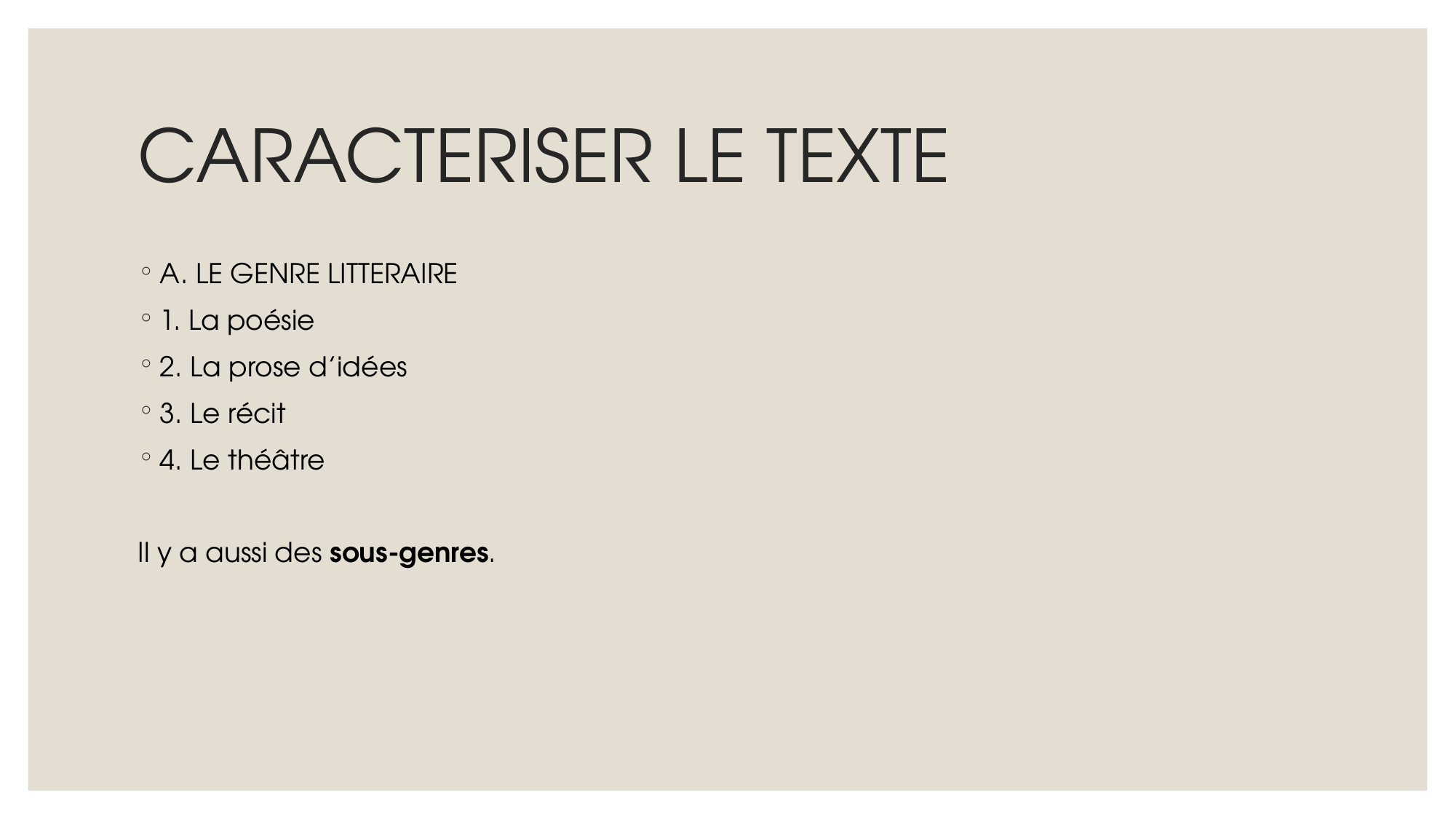

# CARACTERISER LE TEXTE
A. LE GENRE LITTERAIRE
1. La poésie
2. La prose d’idées
3. Le récit
4. Le théâtre

Il y a aussi des sous-genres.